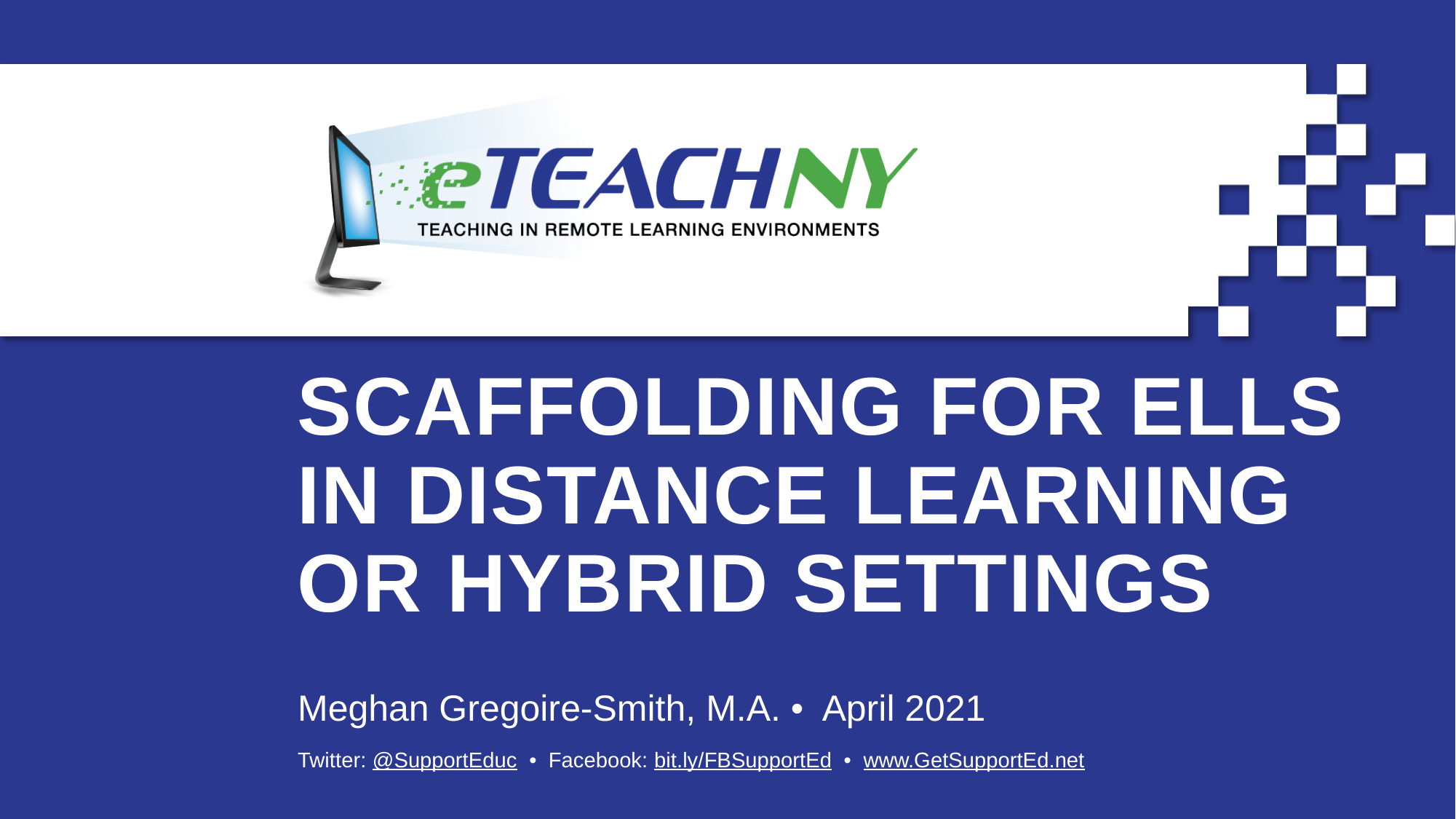

# Scaffolding for ELLs in Distance Learning or Hybrid Settings
Meghan Gregoire-Smith, M.A. •  April 2021
Twitter: @SupportEduc  •  Facebook: bit.ly/FBSupportEd  •  www.GetSupportEd.net